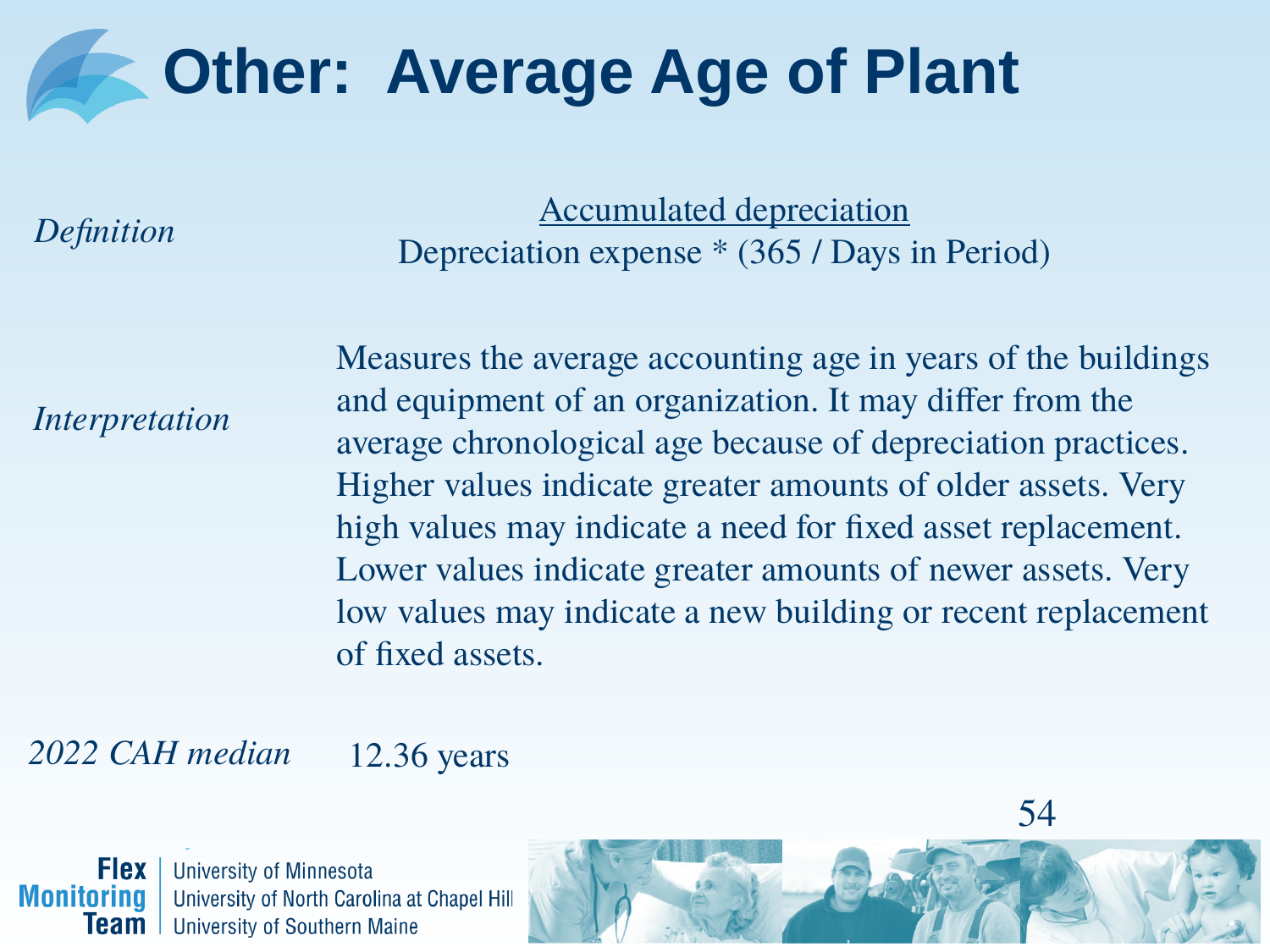

# Other:  Average Age of Plant
Accumulated depreciation
Depreciation expense * (365 / Days in Period)
Definition
Measures the average accounting age in years of the buildings and equipment of an organization. It may differ from the average chronological age because of depreciation practices. Higher values indicate greater amounts of older assets. Very high values may indicate a need for fixed asset replacement. Lower values indicate greater amounts of newer assets. Very low values may indicate a new building or recent replacement of fixed assets.
Interpretation
  2022 CAH median
 12.36 years
54